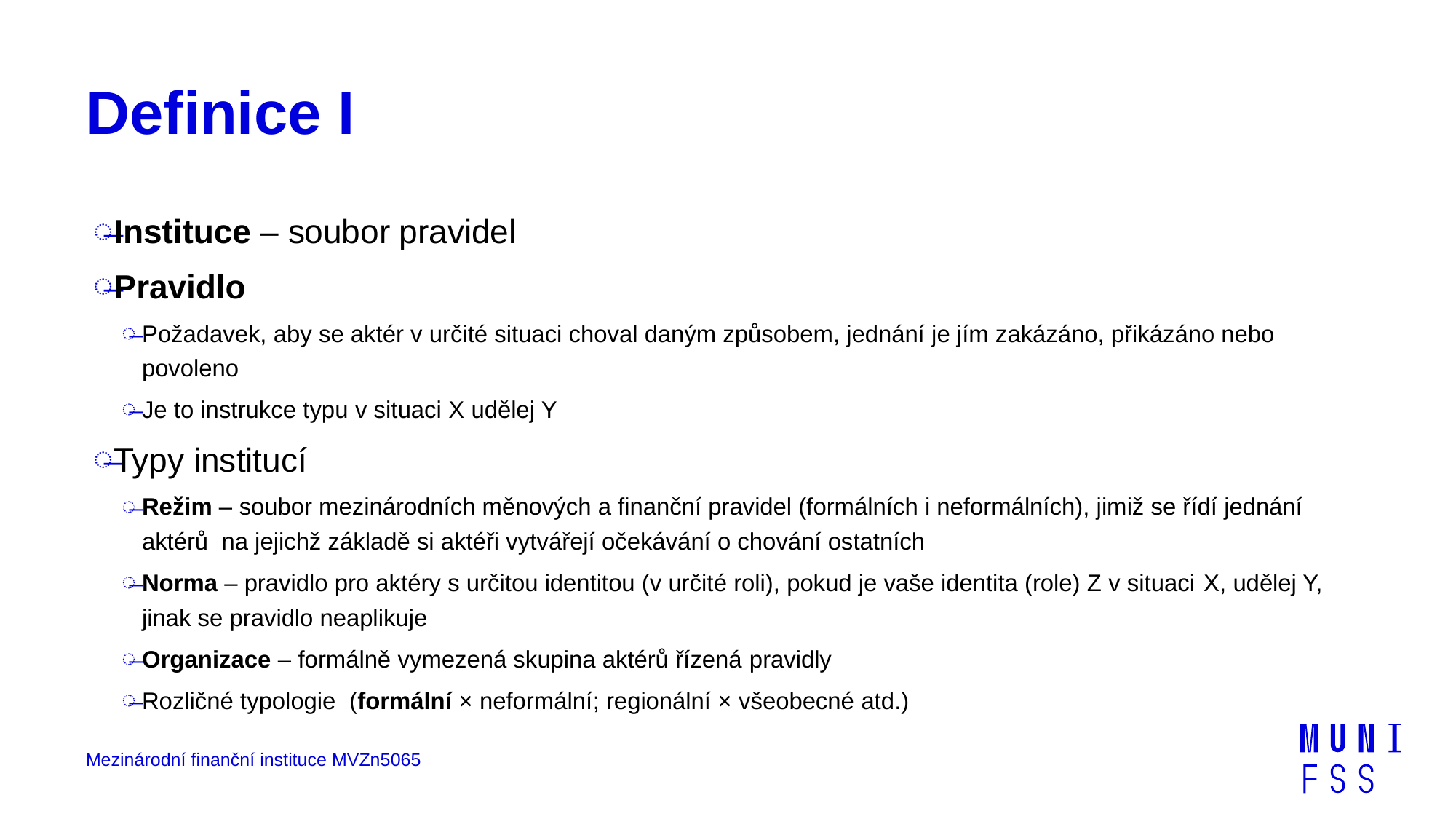

# Definice I
Instituce – soubor pravidel
Pravidlo
Požadavek, aby se aktér v určité situaci choval daným způsobem, jednání je jím zakázáno, přikázáno nebo povoleno
Je to instrukce typu v situaci X udělej Y
Typy institucí
Režim – soubor mezinárodních měnových a finanční pravidel (formálních i neformálních), jimiž se řídí jednání aktérů  na jejichž základě si aktéři vytvářejí očekávání o chování ostatních
Norma – pravidlo pro aktéry s určitou identitou (v určité roli), pokud je vaše identita (role) Z v situaci X, udělej Y, jinak se pravidlo neaplikuje
Organizace – formálně vymezená skupina aktérů řízená pravidly
Rozličné typologie  (formální × neformální; regionální × všeobecné atd.)
Mezinárodní finanční instituce MVZn5065